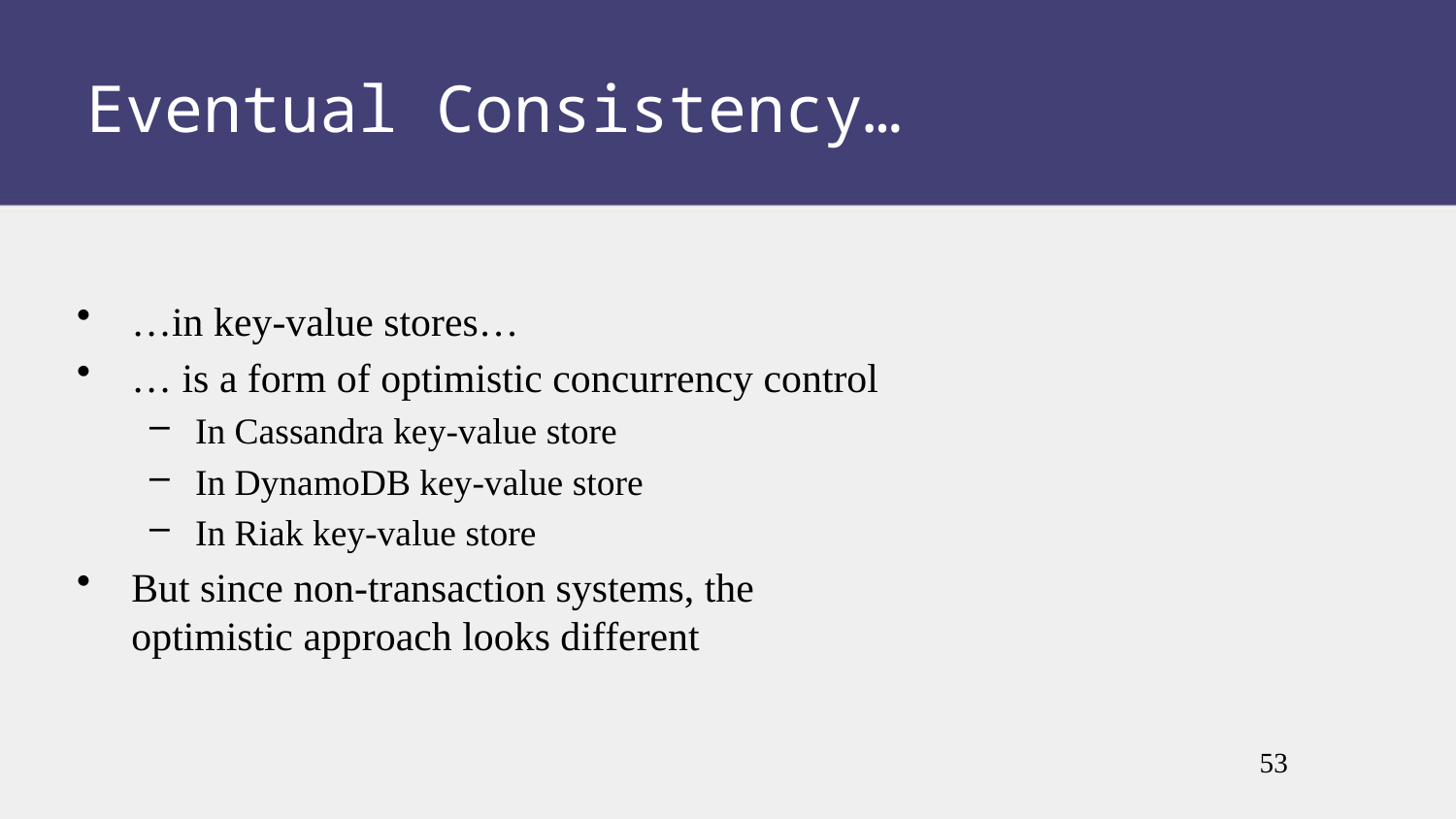

Eventual Consistency…
…in key-value stores…
… is a form of optimistic concurrency control
In Cassandra key-value store
In DynamoDB key-value store
In Riak key-value store
But since non-transaction systems, the optimistic approach looks different
53